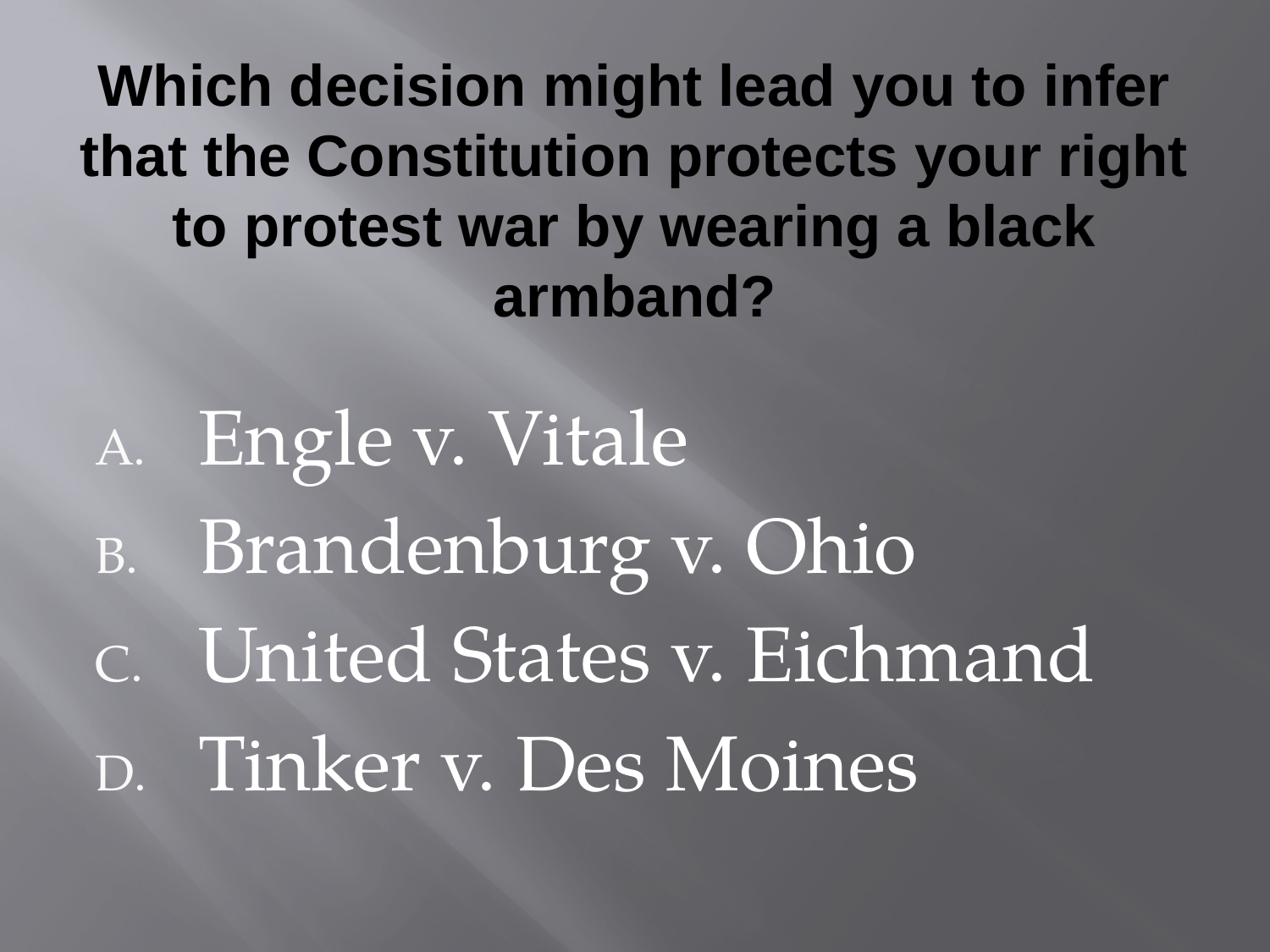

# Which decision might lead you to infer that the Constitution protects your right to protest war by wearing a black armband?
Engle v. Vitale
Brandenburg v. Ohio
United States v. Eichmand
Tinker v. Des Moines